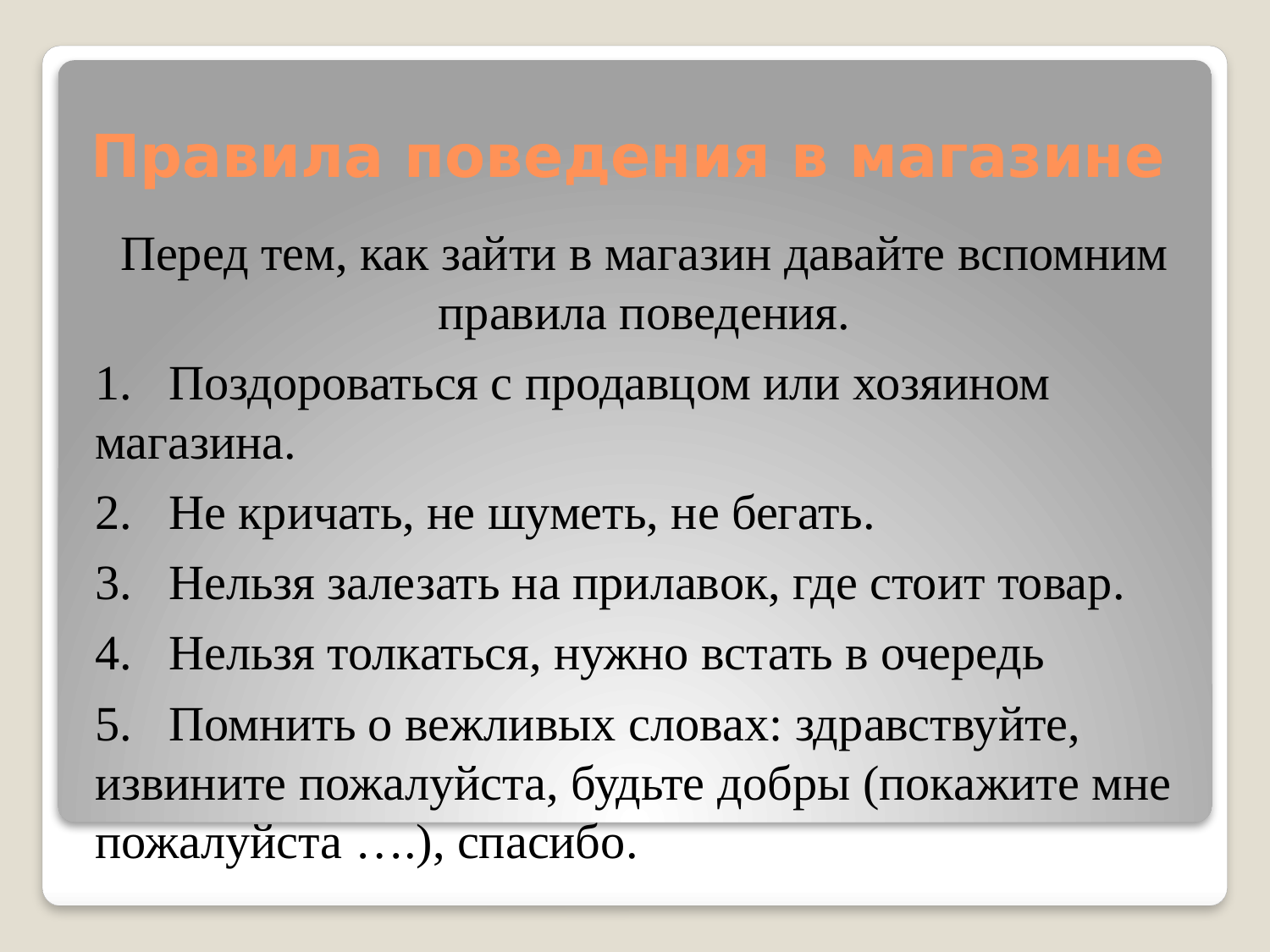

# Правила поведения в магазине
Перед тем, как зайти в магазин давайте вспомним правила поведения.
1.   Поздороваться с продавцом или хозяином магазина.
2.   Не кричать, не шуметь, не бегать.
3.   Нельзя залезать на прилавок, где стоит товар.
4.   Нельзя толкаться, нужно встать в очередь
5.   Помнить о вежливых словах: здравствуйте, извините пожалуйста, будьте добры (покажите мне пожалуйста ….), спасибо.